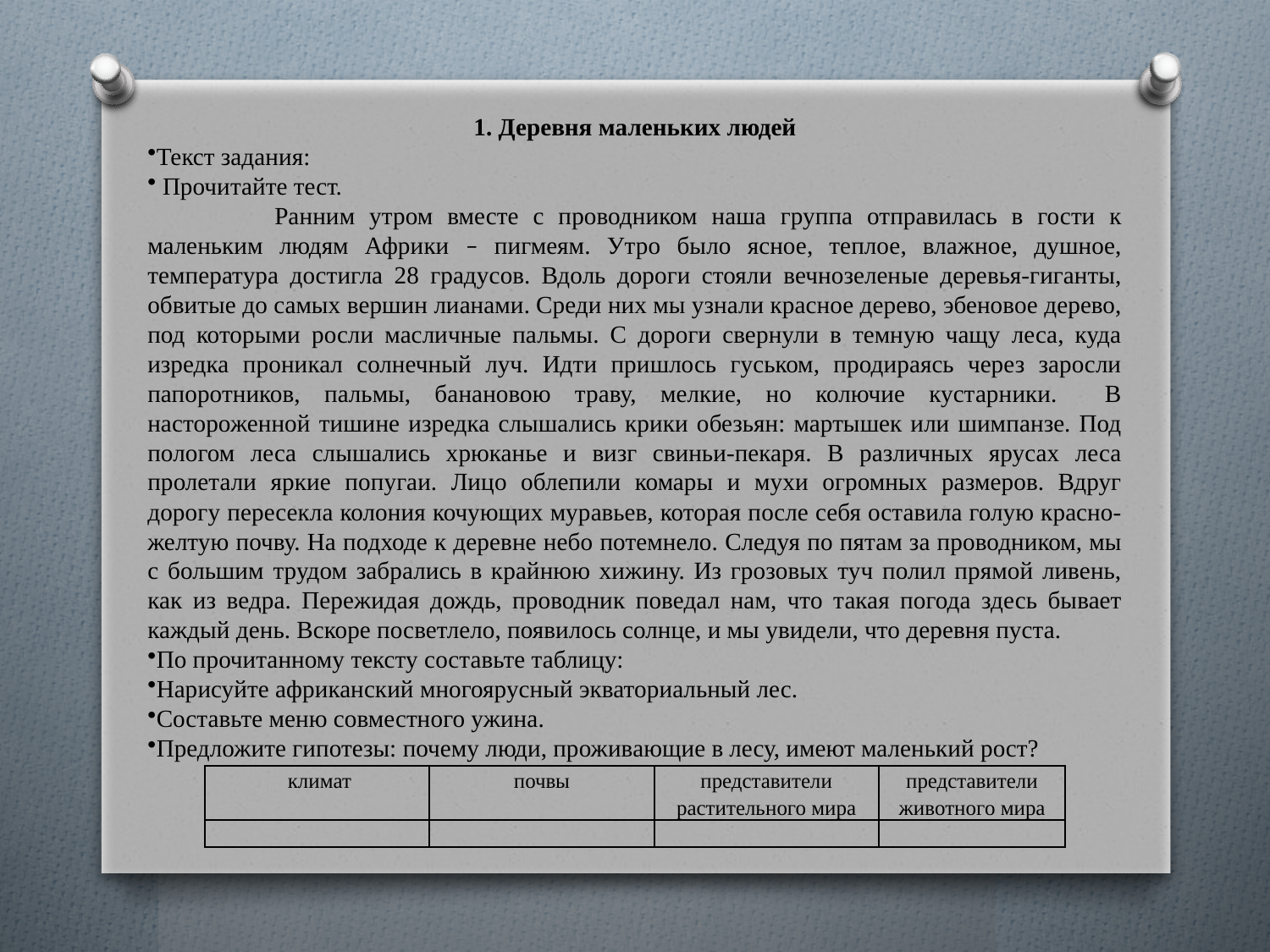

1. Деревня маленьких людей
Текст задания:
 Прочитайте тест.
	Ранним утром вместе с проводником наша группа отправилась в гости к маленьким людям Африки – пигмеям. Утро было ясное, теплое, влажное, душное, температура достигла 28 градусов. Вдоль дороги стояли вечнозеленые деревья-гиганты, обвитые до самых вершин лианами. Среди них мы узнали красное дерево, эбеновое дерево, под которыми росли масличные пальмы. С дороги свернули в темную чащу леса, куда изредка проникал солнечный луч. Идти пришлось гуськом, продираясь через заросли папоротников, пальмы, банановою траву, мелкие, но колючие кустарники.  В настороженной тишине изредка слышались крики обезьян: мартышек или шимпанзе. Под пологом леса слышались хрюканье и визг свиньи-пекаря. В различных ярусах леса пролетали яркие попугаи. Лицо облепили комары и мухи огромных размеров. Вдруг дорогу пересекла колония кочующих муравьев, которая после себя оставила голую красно-желтую почву. На подходе к деревне небо потемнело. Следуя по пятам за проводником, мы с большим трудом забрались в крайнюю хижину. Из грозовых туч полил прямой ливень, как из ведра. Пережидая дождь, проводник поведал нам, что такая погода здесь бывает каждый день. Вскоре посветлело, появилось солнце, и мы увидели, что деревня пуста.
По прочитанному тексту составьте таблицу:
Нарисуйте африканский многоярусный экваториальный лес.
Составьте меню совместного ужина.
Предложите гипотезы: почему люди, проживающие в лесу, имеют маленький рост?
| климат | почвы | представители растительного мира | представители животного мира |
| --- | --- | --- | --- |
|  |  |  |  |